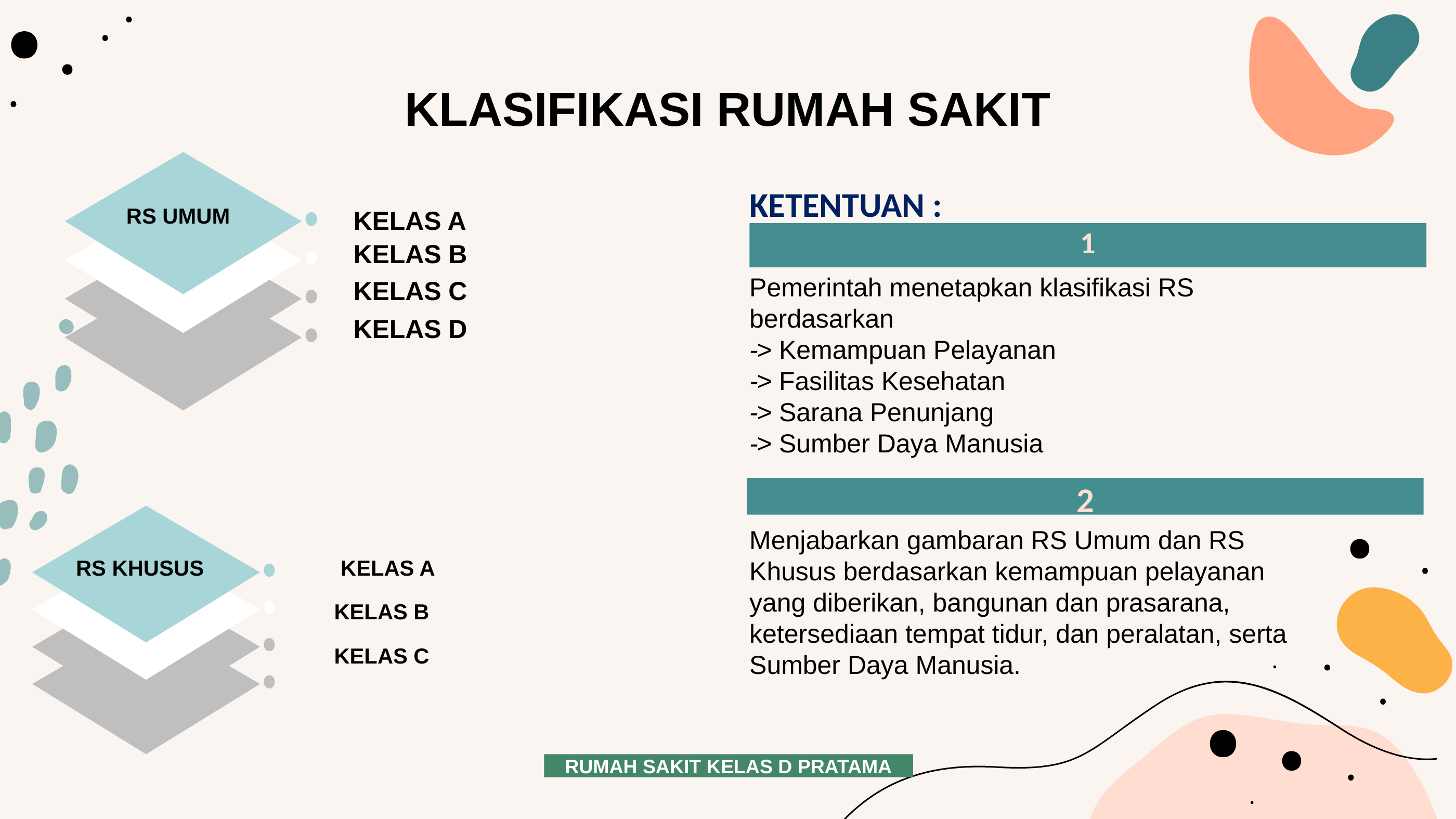

KLASIFIKASI RUMAH SAKIT

RS UMUM
KETENTUAN :
KELAS A
1
KELAS B
KELAS C
Pemerintah menetapkan klasifikasi RS berdasarkan
-> Kemampuan Pelayanan
-> Fasilitas Kesehatan
-> Sarana Penunjang
-> Sumber Daya Manusia
KELAS D
2

RS KHUSUS
Menjabarkan gambaran RS Umum dan RS Khusus berdasarkan kemampuan pelayanan yang diberikan, bangunan dan prasarana, ketersediaan tempat tidur, dan peralatan, serta Sumber Daya Manusia.
KELAS A
KELAS B
KELAS C
RUMAH SAKIT KELAS D PRATAMA